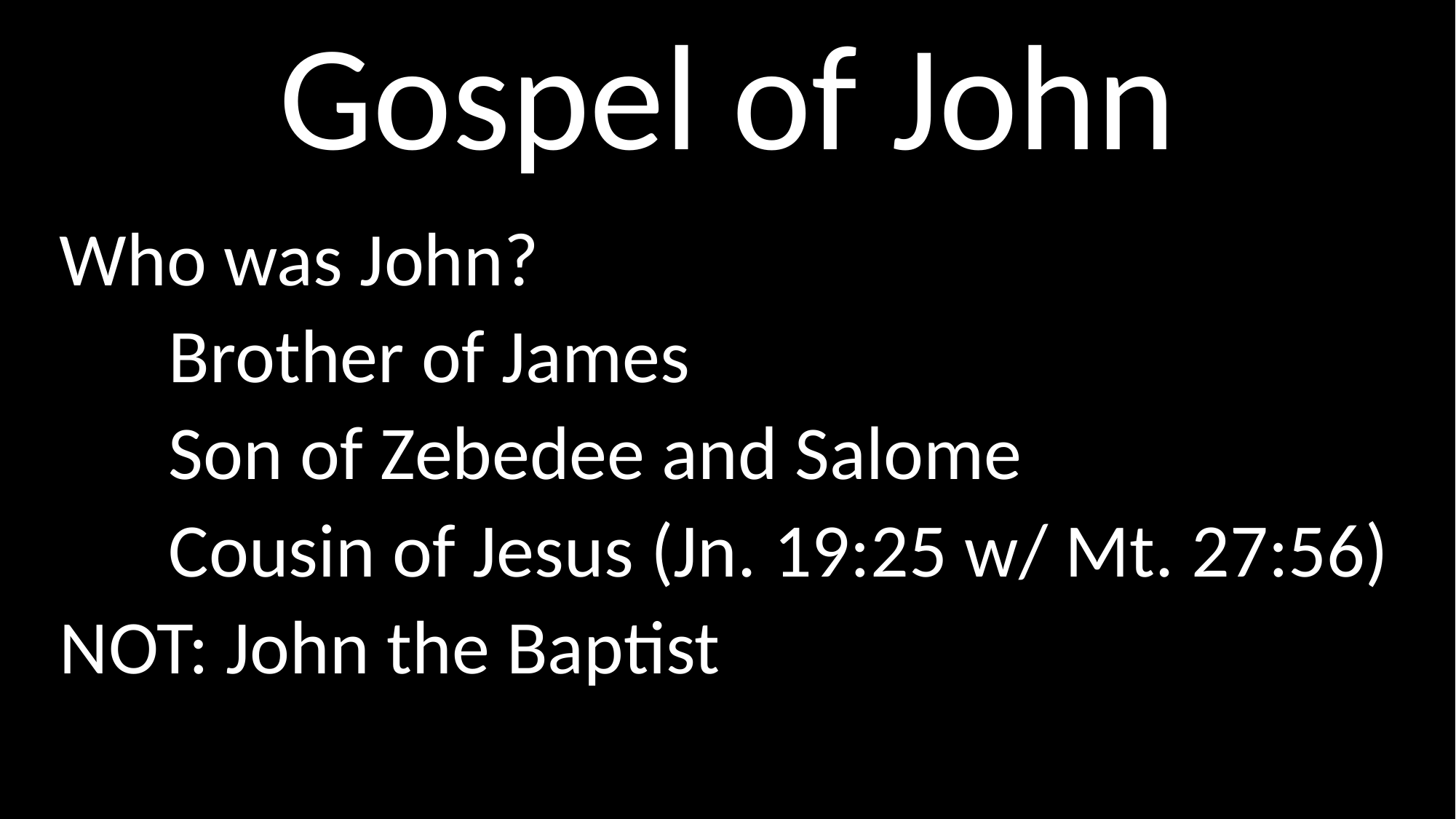

# Gospel of John
Who was John?
	Brother of James
	Son of Zebedee and Salome
	Cousin of Jesus (Jn. 19:25 w/ Mt. 27:56)
NOT: John the Baptist